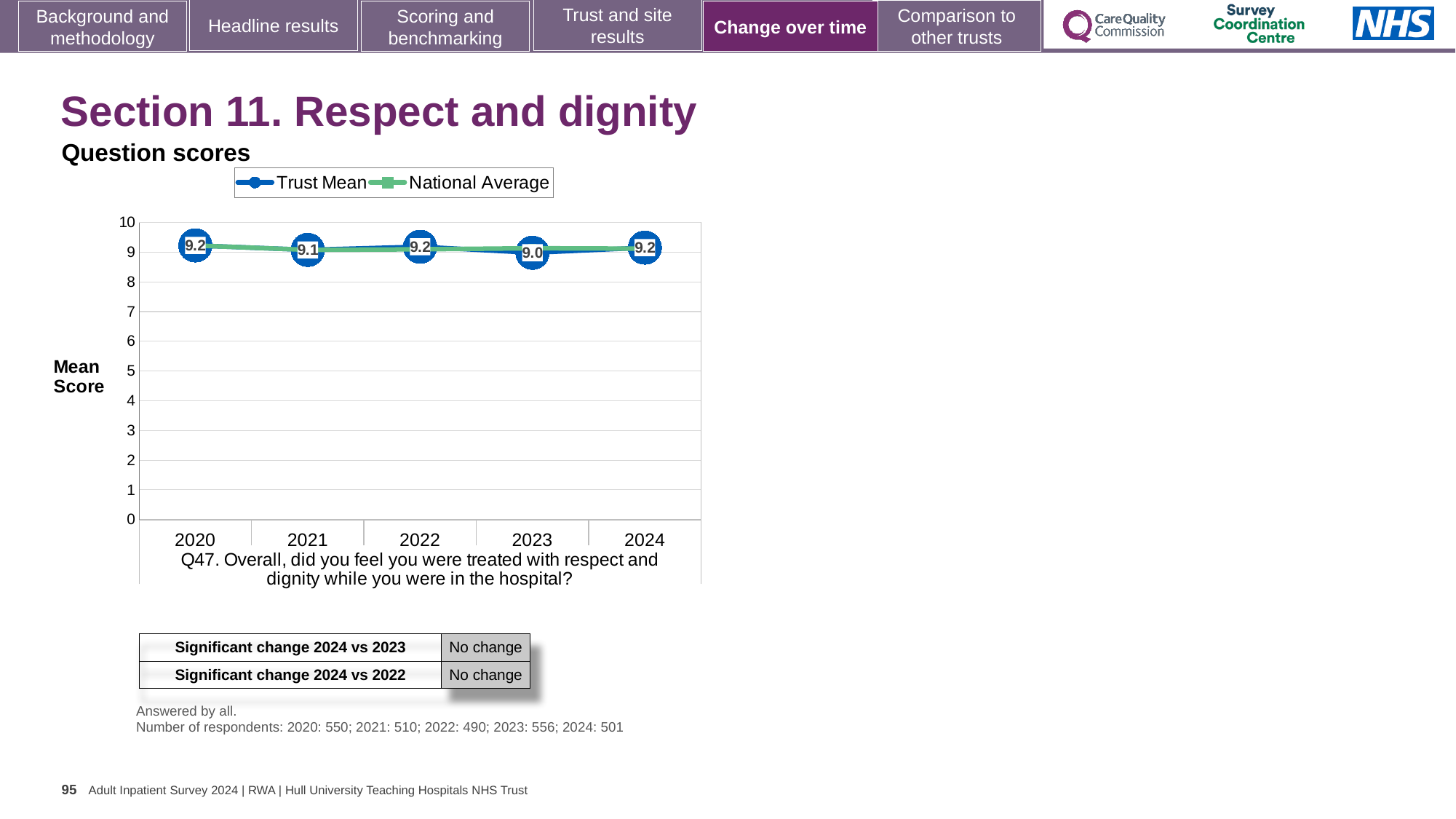

# Section 11. Respect and dignity
Question scores

### Chart

| Category | Trust Mean | National Average |
|---|---|---|
| 2020 | 9.227212517173815 | 9.22563832544189 |
| 2021 | 9.078414024507364 | 9.077752427955454 |
| 2022 | 9.183690720112214 | 9.096250993167953 |
| 2023 | 8.980063186715338 | 9.133040602481548 |
| 2024 | 9.153169334610991 | 9.118420121476923 |
| Significant change 2024 vs 2023 | No change |
| --- | --- |
| Significant change 2024 vs 2022 | No change |
Answered by all.
Number of respondents: 2020: 550; 2021: 510; 2022: 490; 2023: 556; 2024: 501
95